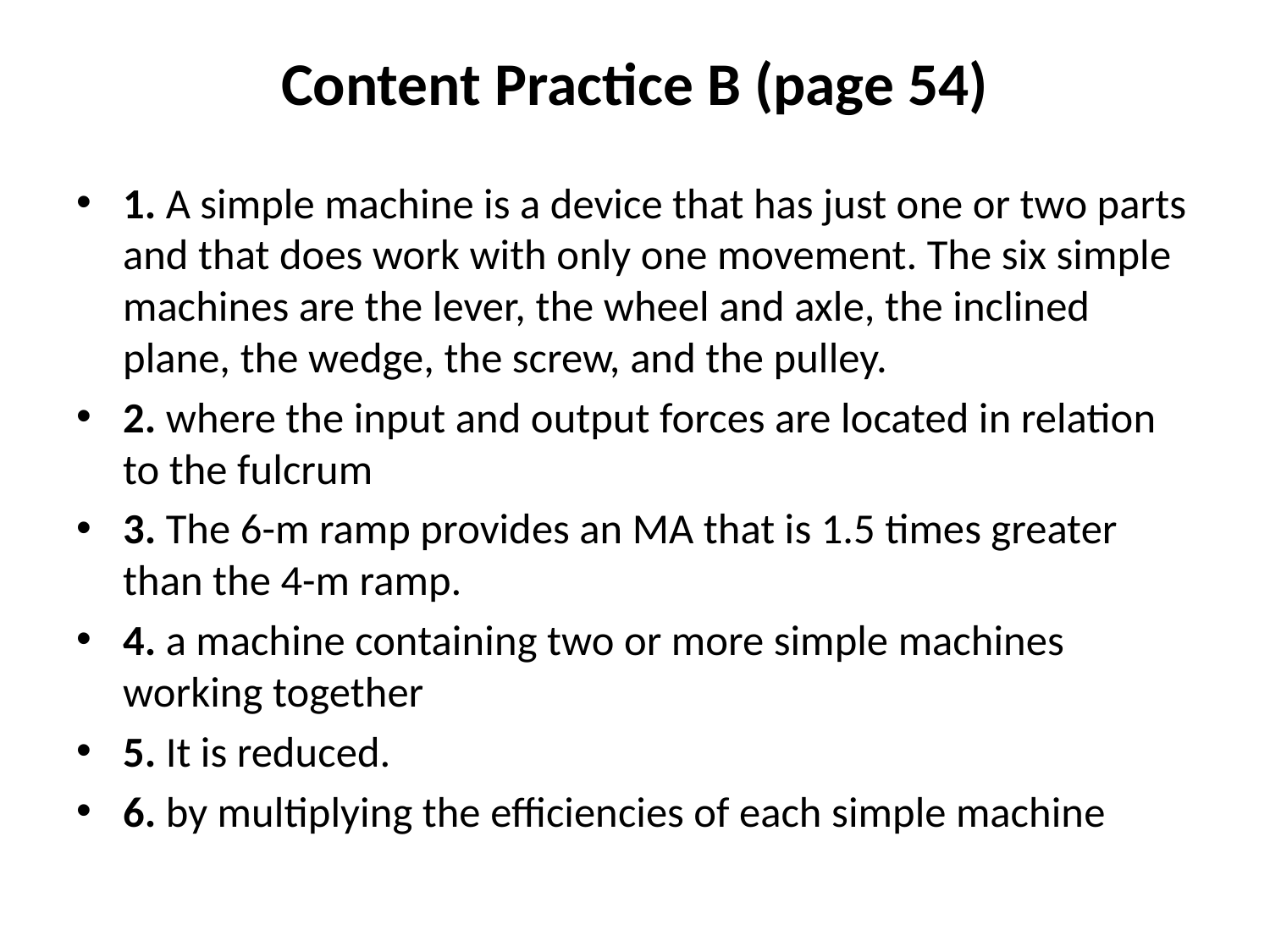

# Content Practice B (page 54)
1. A simple machine is a device that has just one or two parts and that does work with only one movement. The six simple machines are the lever, the wheel and axle, the inclined plane, the wedge, the screw, and the pulley.
2. where the input and output forces are located in relation to the fulcrum
3. The 6-m ramp provides an MA that is 1.5 times greater than the 4-m ramp.
4. a machine containing two or more simple machines working together
5. It is reduced.
6. by multiplying the efficiencies of each simple machine